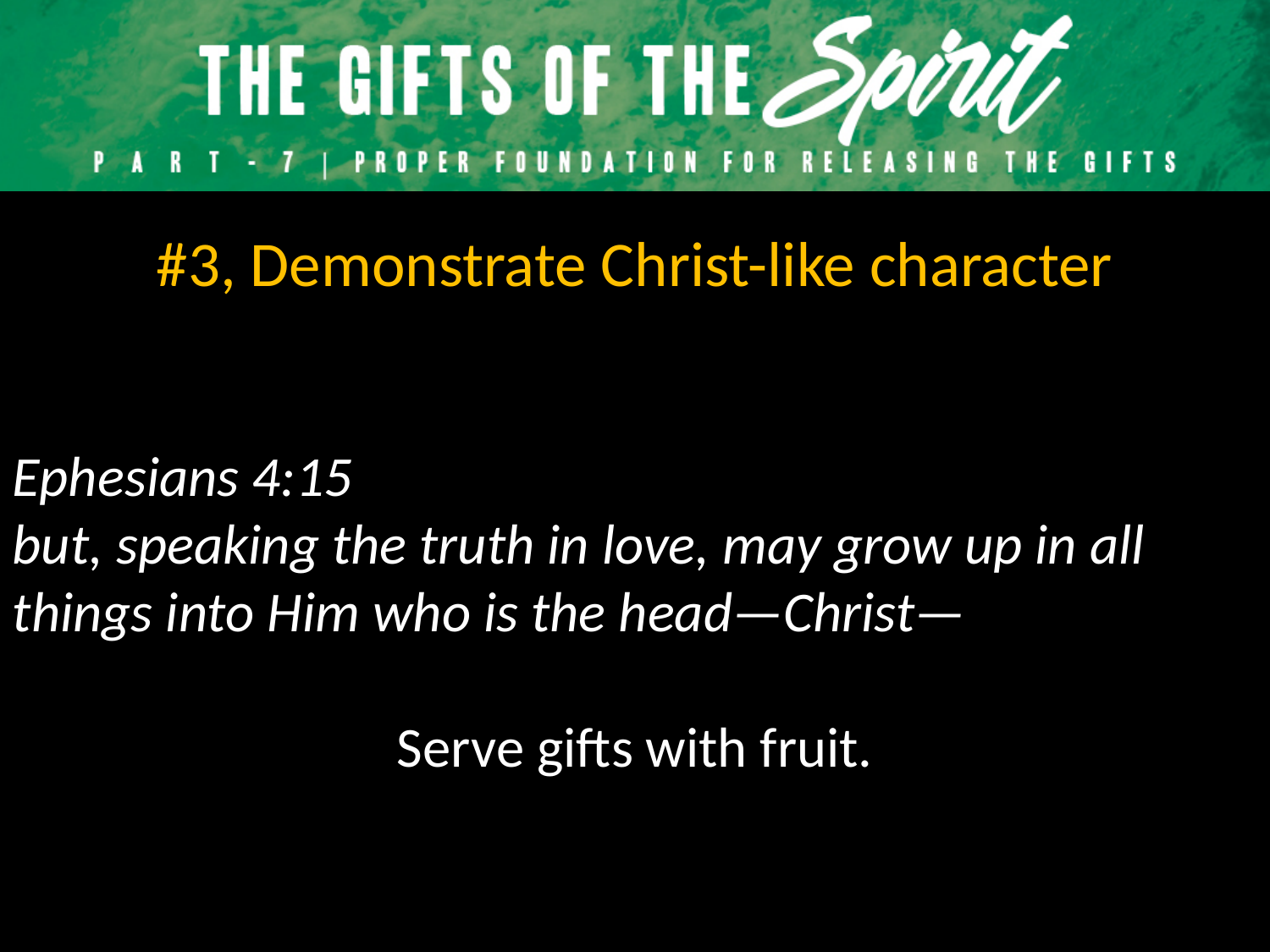

#3, Demonstrate Christ-like character
Ephesians 4:15
but, speaking the truth in love, may grow up in all things into Him who is the head—Christ—

Serve gifts with fruit.